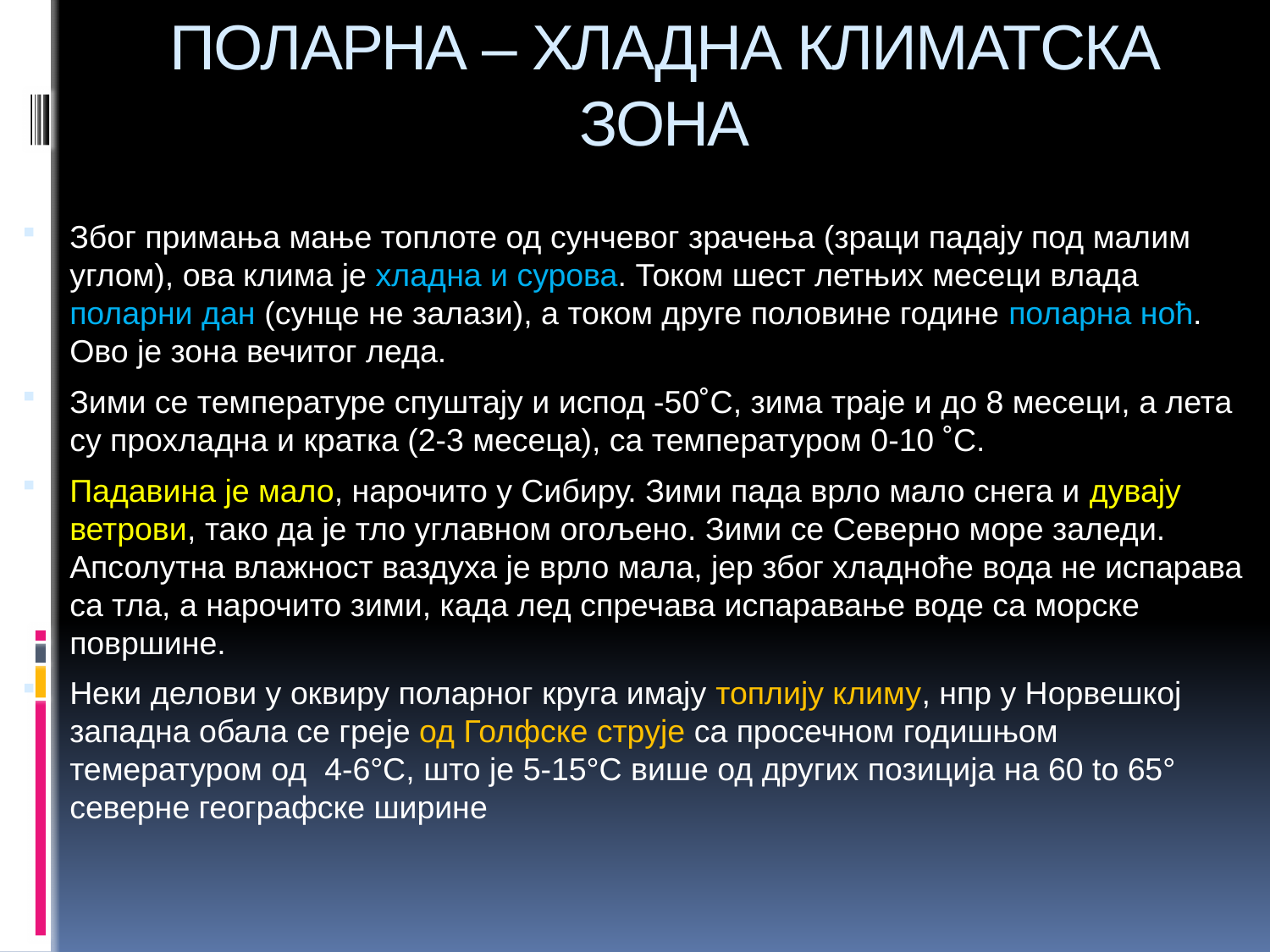

# ПОЛАРНА – ХЛАДНА КЛИМАТСКА ЗОНА

Због примања мање топлоте од сунчевог зрачења (зраци падају под малим углом), ова клима је хладна и сурова. Током шест летњих месеци влада поларни дан (сунце не залази), а током друге половине године поларна ноћ. Ово је зона вечитог леда.
Зими се температуре спуштају и испод -50˚С, зима траје и до 8 месеци, а лета су прохладна и кратка (2-3 месеца), са температуром 0-10 ˚С.
Падавина је мало, нарочито у Сибиру. Зими пада врло мало снега и дувају ветрови, тако да је тло углавном огољено. Зими се Северно море заледи. Апсолутна влажност ваздуха је врло мала, јер због хладноће вода не испарава са тла, а нарочито зими, када лед спречава испаравање воде са морске површине.
Неки делови у оквиру поларног круга имају топлију климу, нпр у Норвешкој западна обала се греје од Голфске струје са просечном годишњом темературом од  4-6°C, што је 5-15°C више од других позиција на 60 to 65° северне географске ширине